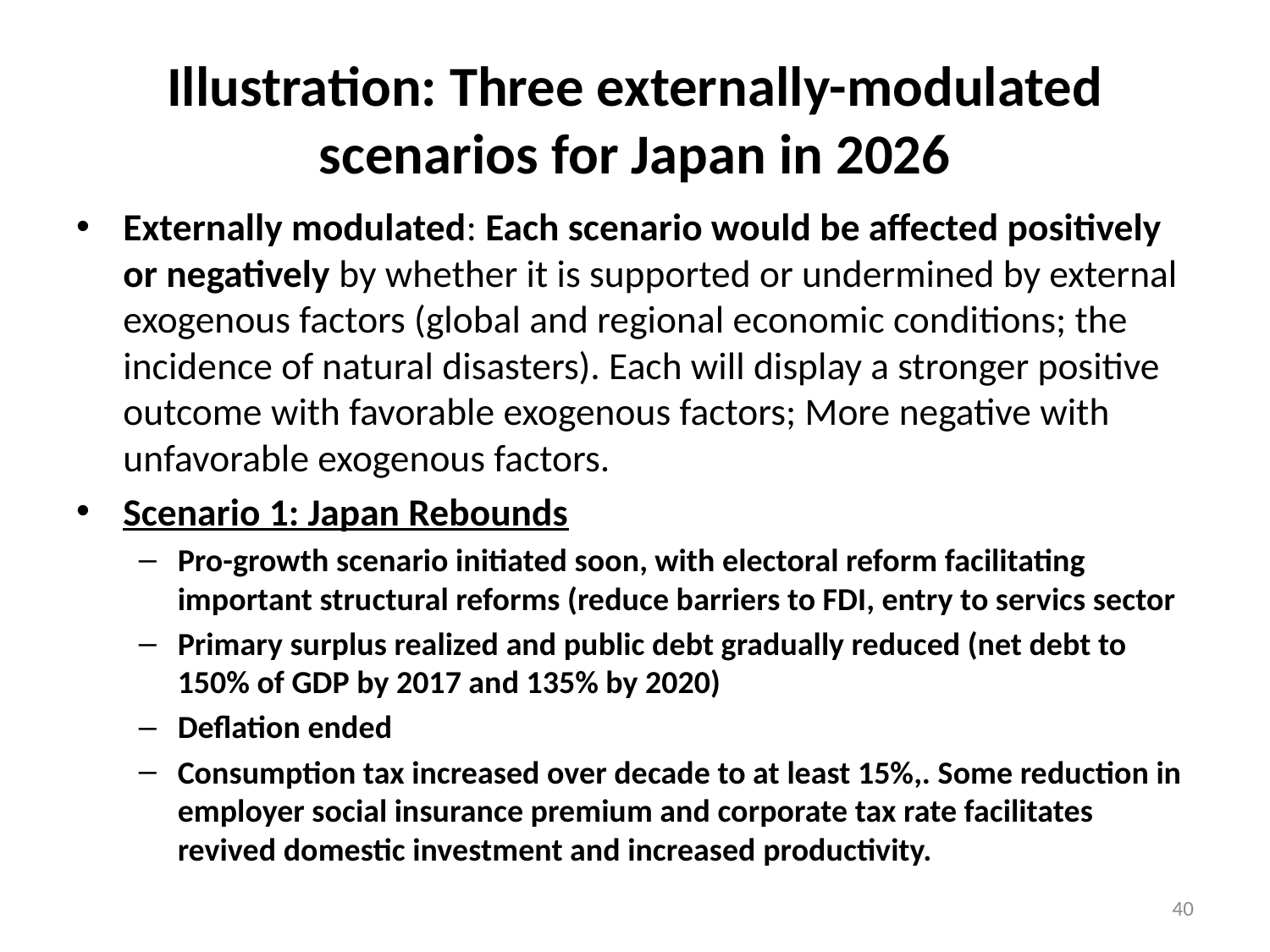

# Illustration: Three externally-modulated scenarios for Japan in 2026
Externally modulated: Each scenario would be affected positively or negatively by whether it is supported or undermined by external exogenous factors (global and regional economic conditions; the incidence of natural disasters). Each will display a stronger positive outcome with favorable exogenous factors; More negative with unfavorable exogenous factors.
Scenario 1: Japan Rebounds
Pro-growth scenario initiated soon, with electoral reform facilitating important structural reforms (reduce barriers to FDI, entry to servics sector
Primary surplus realized and public debt gradually reduced (net debt to 150% of GDP by 2017 and 135% by 2020)
Deflation ended
Consumption tax increased over decade to at least 15%,. Some reduction in employer social insurance premium and corporate tax rate facilitates revived domestic investment and increased productivity.
40